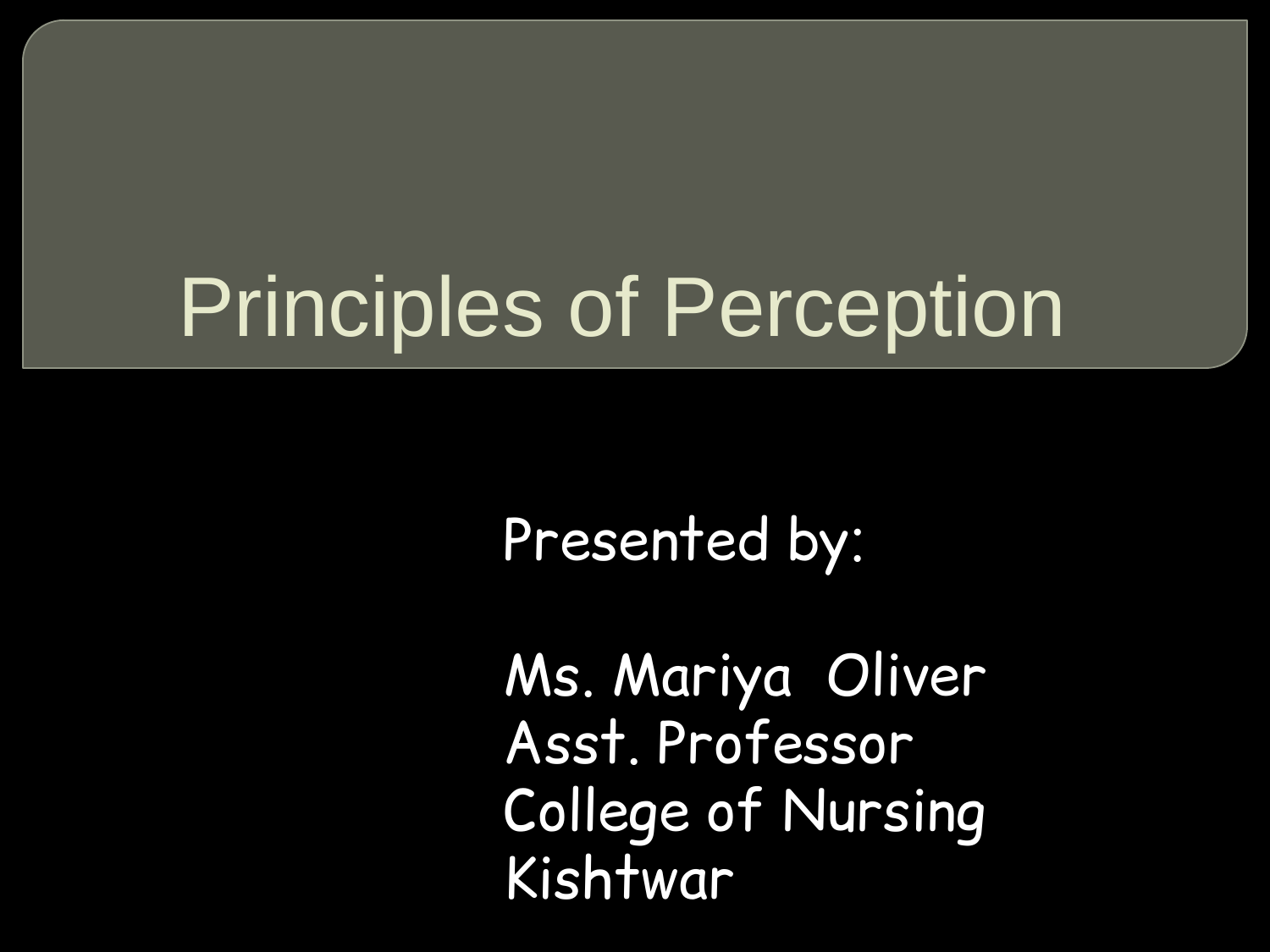

# Principles of Perception
Presented by:

Ms. Mariya  Oliver
Asst. Professor
College of Nursing Kishtwar